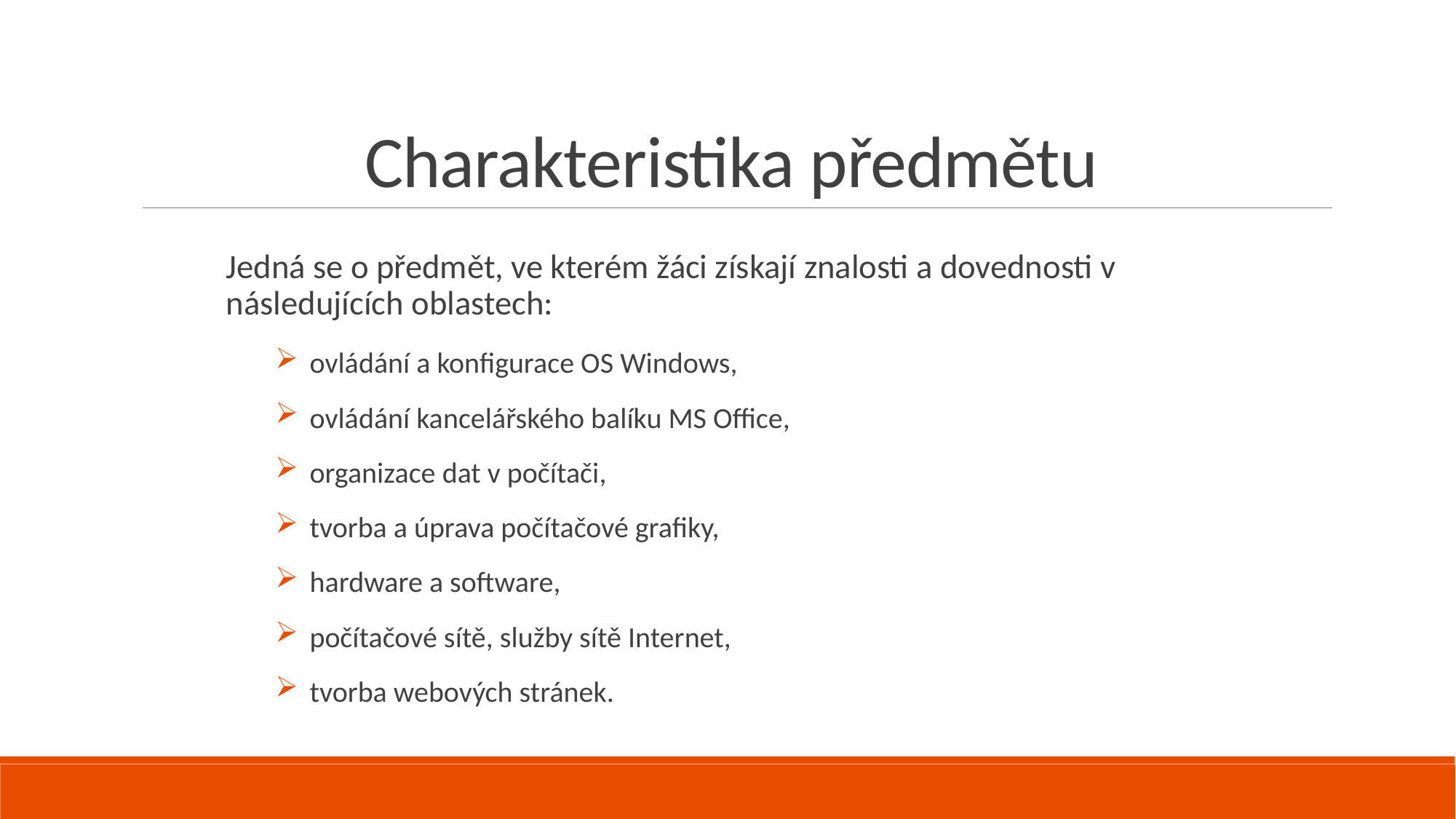

# Charakteristika předmětu
Jedná se o předmět, ve kterém žáci získají znalosti a dovednosti v následujících oblastech:
ovládání a konfigurace OS Windows,
ovládání kancelářského balíku MS Office,
organizace dat v počítači,
tvorba a úprava počítačové grafiky,
hardware a software,
počítačové sítě, služby sítě Internet,
tvorba webových stránek.